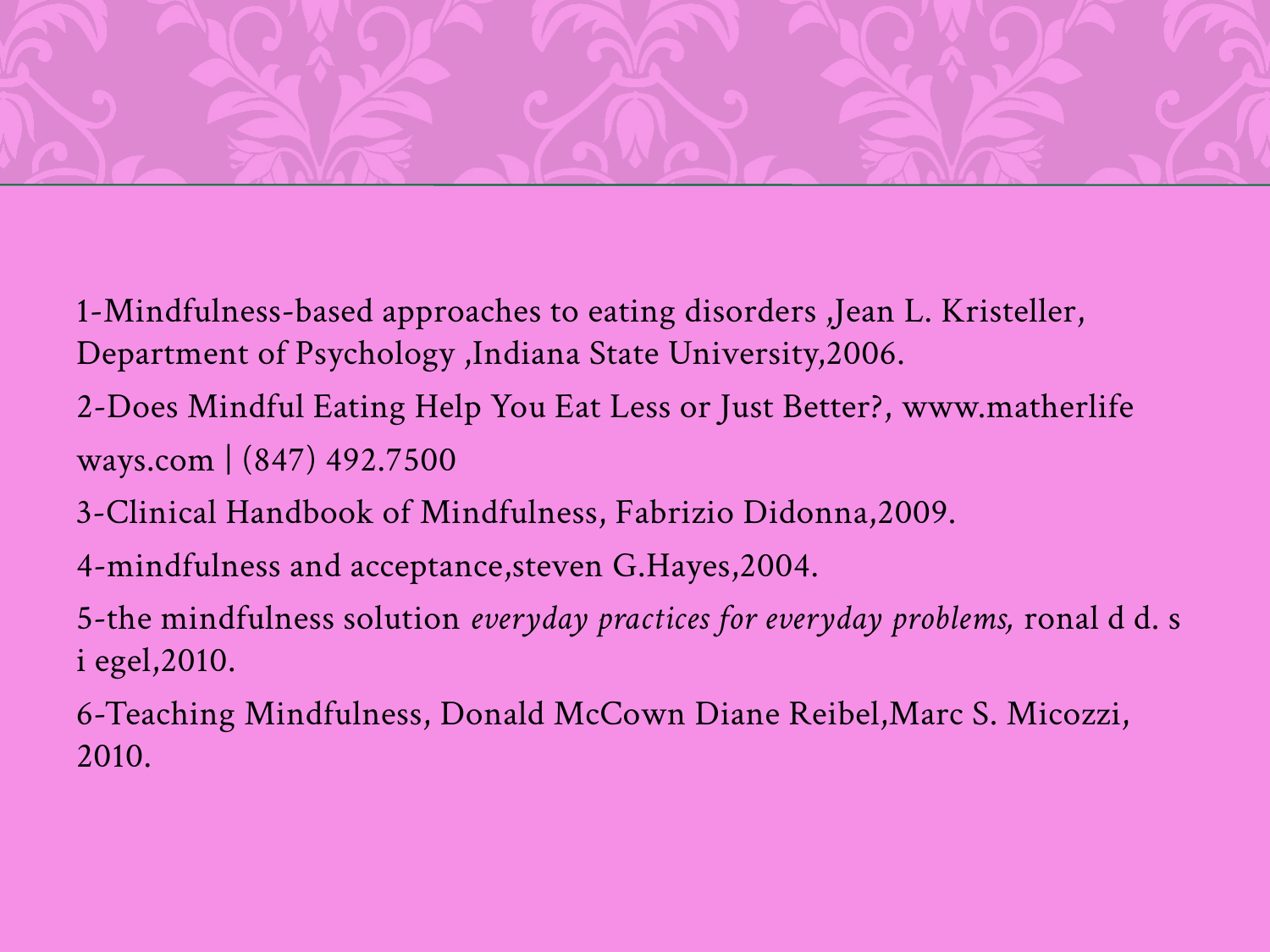

#
1-Mindfulness-based approaches to eating disorders ,Jean L. Kristeller, Department of Psychology ,Indiana State University,2006.
2-Does Mindful Eating Help You Eat Less or Just Better?, www.matherlife
ways.com | (847) 492.7500
3-Clinical Handbook of Mindfulness, Fabrizio Didonna,2009.
4-mindfulness and acceptance,steven G.Hayes,2004.
5-the mindfulness solution everyday practices for everyday problems, ronal d d. s i egel,2010.
6-Teaching Mindfulness, Donald McCown Diane Reibel,Marc S. Micozzi, 2010.